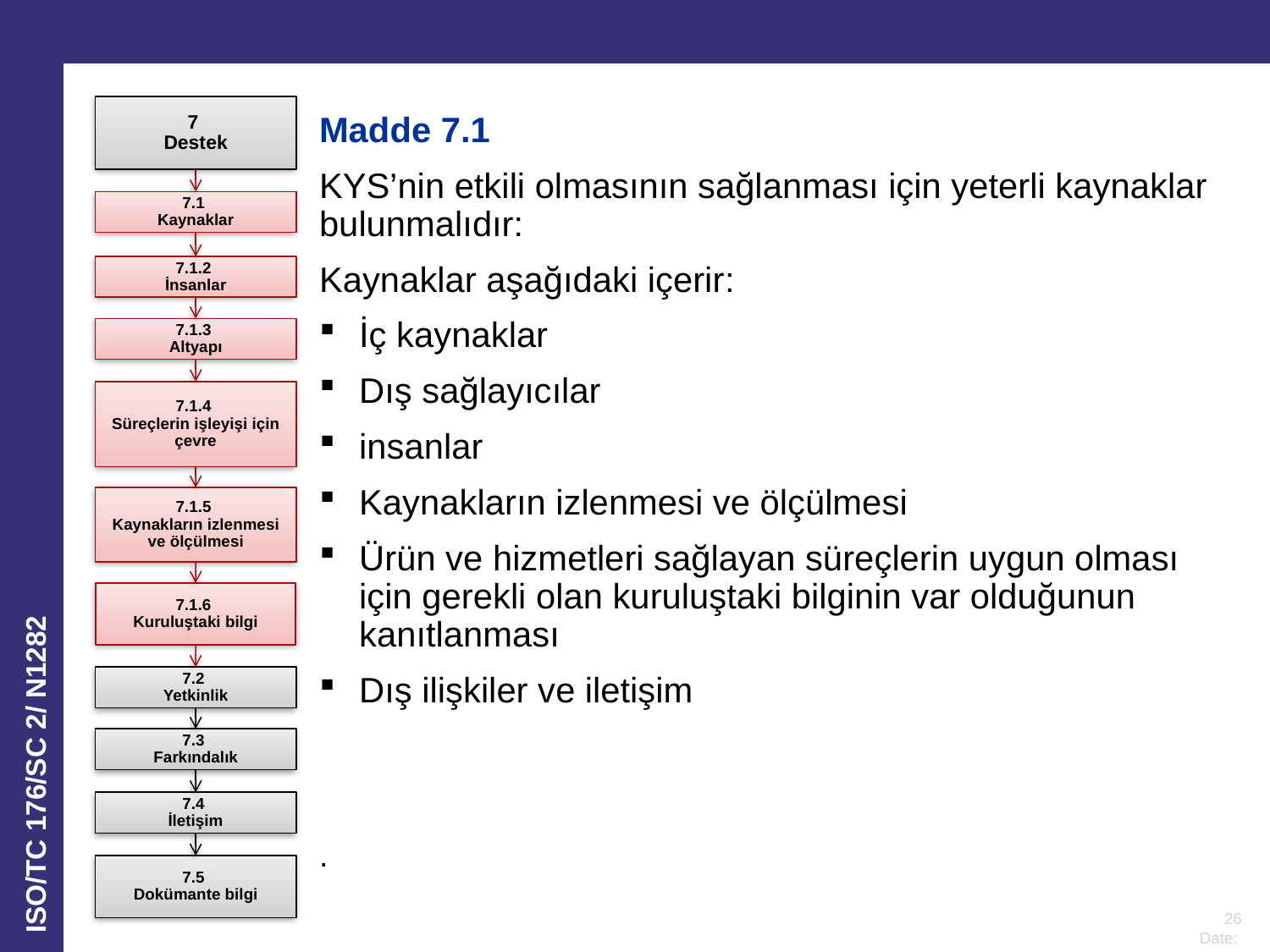

7
Destek
Madde 7.1
KYS’nin etkili olmasının sağlanması için yeterli kaynaklar bulunmalıdır:
Kaynaklar aşağıdaki içerir:
İç kaynaklar
Dış sağlayıcılar
insanlar
Kaynakların izlenmesi ve ölçülmesi
Ürün ve hizmetleri sağlayan süreçlerin uygun olması için gerekli olan kuruluştaki bilginin var olduğunun  kanıtlanması
Dış ilişkiler ve iletişim

.

7.1
Kaynaklar
7.1.2
İnsanlar
7.1.3
Altyapı
7.1.4
Süreçlerin işleyişi için çevre
7.1.5
Kaynakların izlenmesi ve ölçülmesi
7.1.6
Kuruluştaki bilgi
7.2
Yetkinlik
7.3
Farkındalık
7.4
İletişim
7.5
Dokümante bilgi